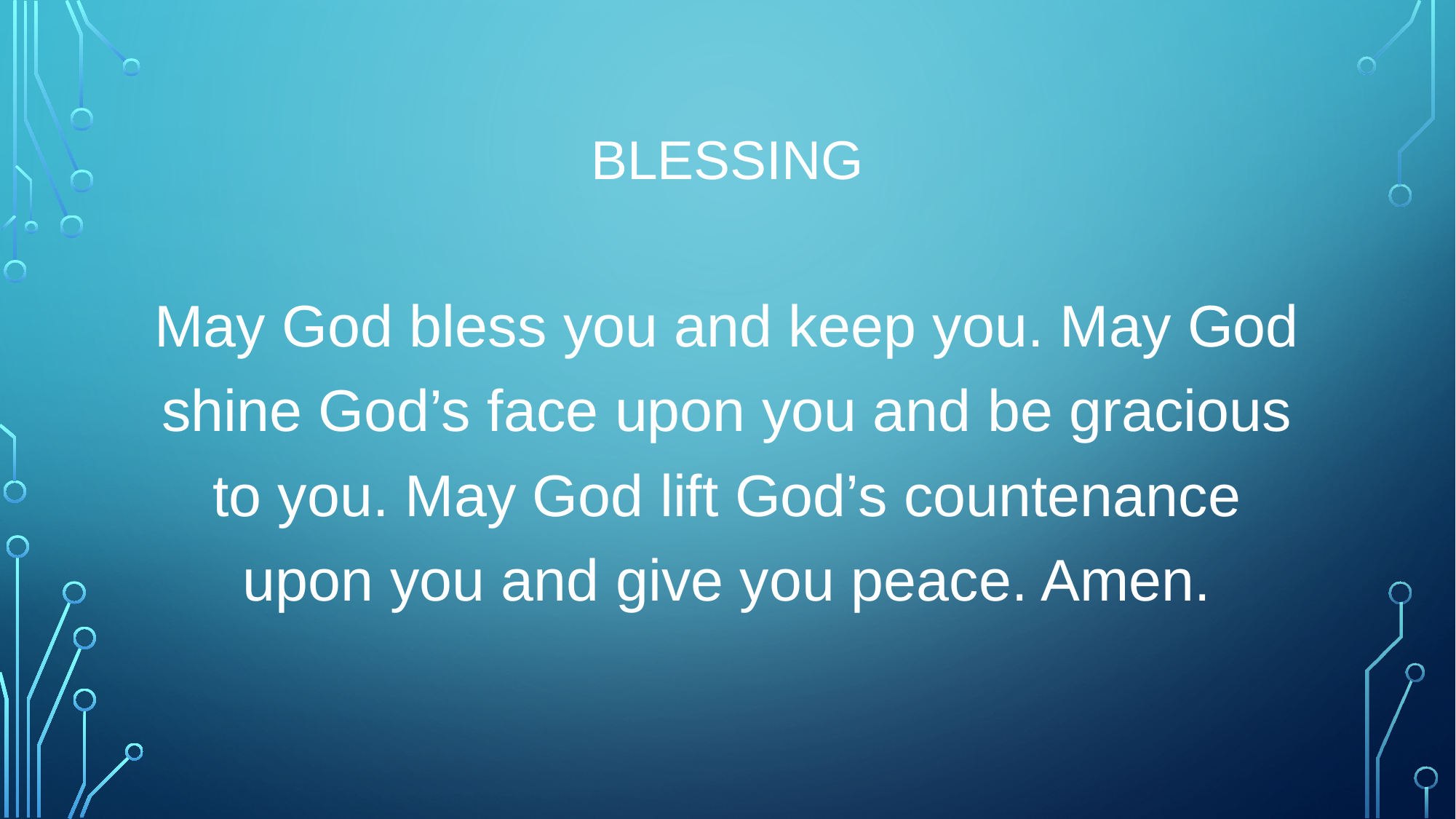

# Blessing
May God bless you and keep you. May God shine God’s face upon you and be gracious to you. May God lift God’s countenance upon you and give you peace. Amen.